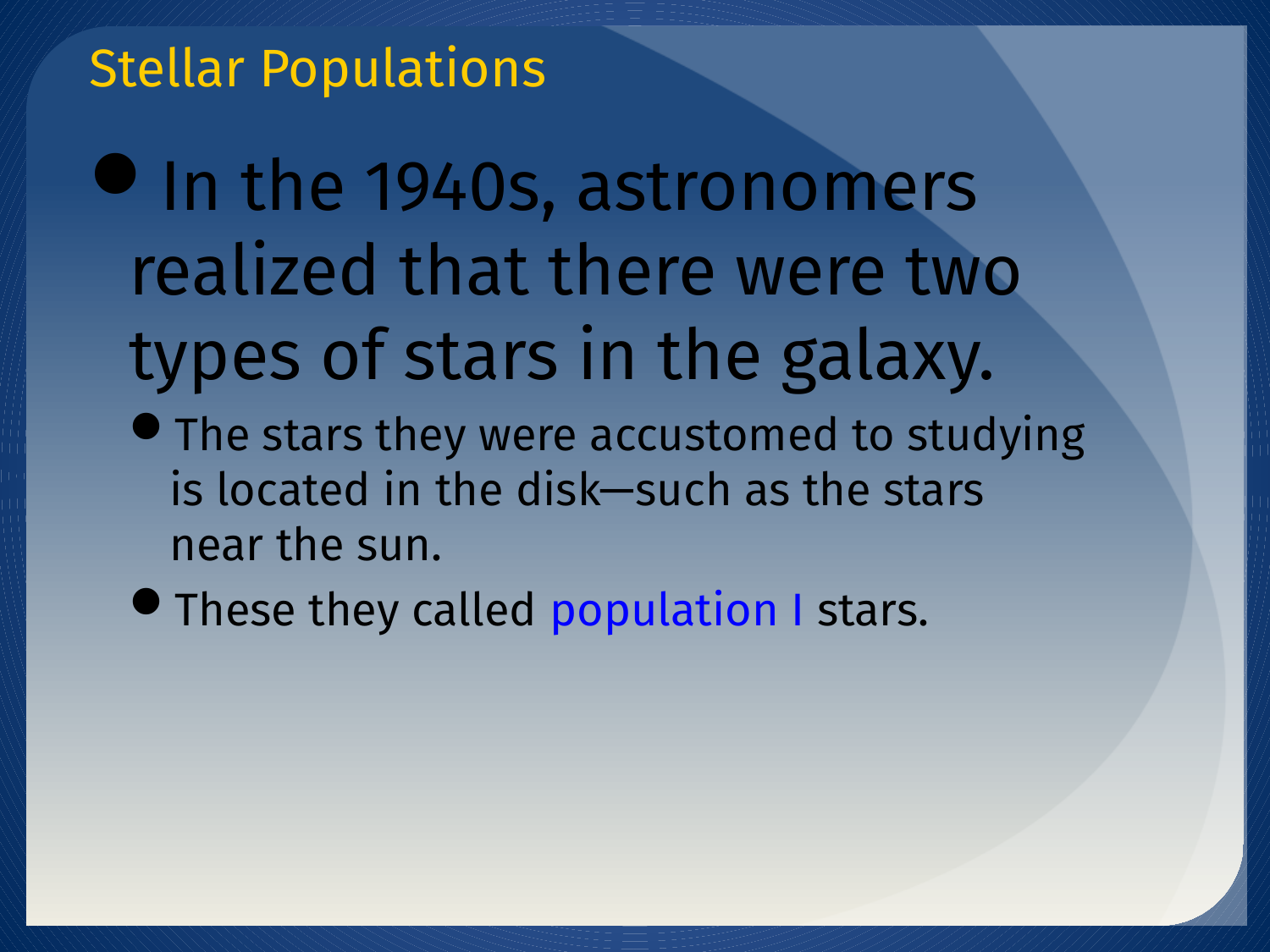

Stellar Populations
In the 1940s, astronomers realized that there were two types of stars in the galaxy.
The stars they were accustomed to studying
is located in the disk—such as the stars
near the sun.
These they called population I stars.